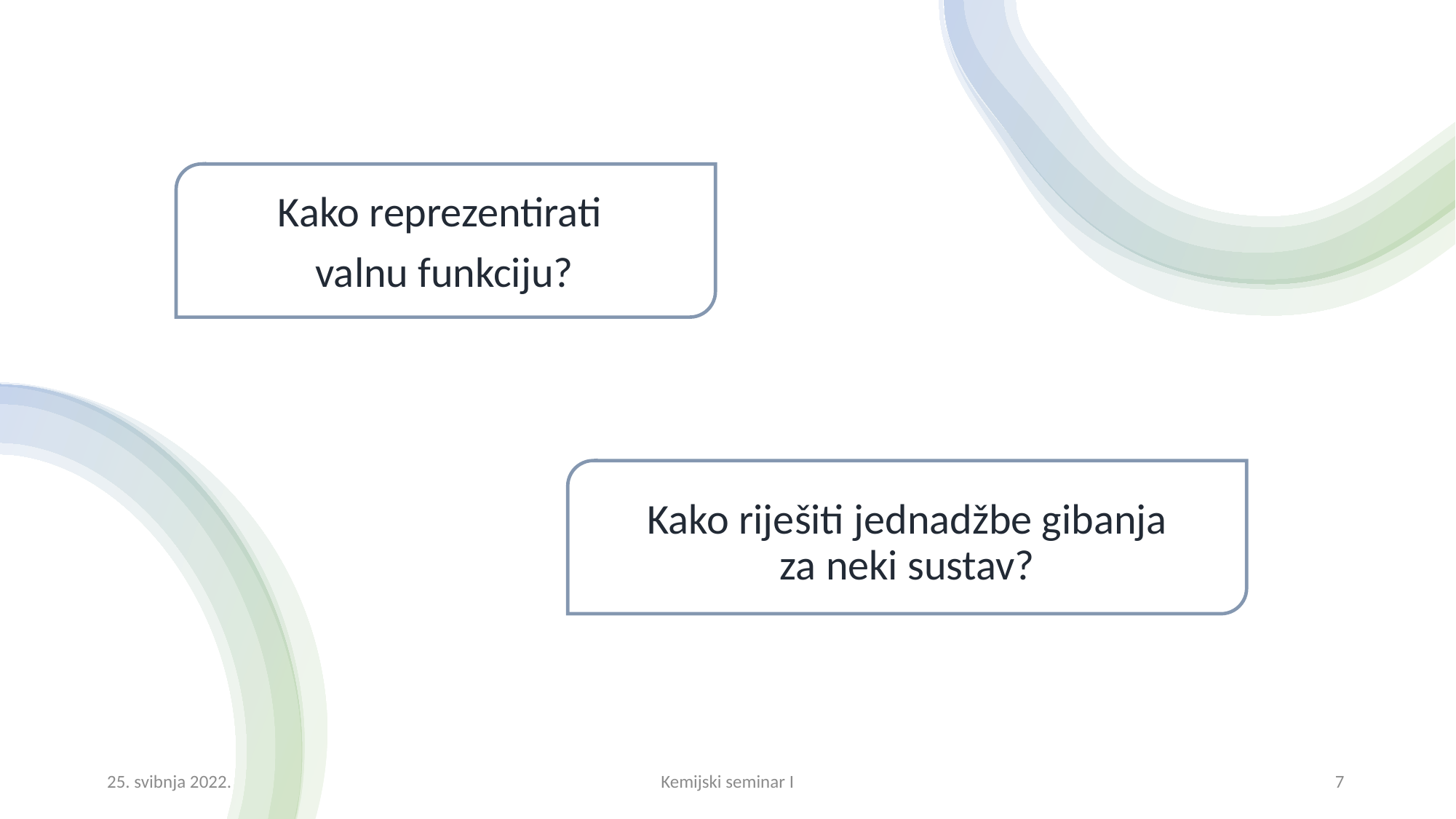

Kako reprezentirati
valnu funkciju?

Kako riješiti jednadžbe gibanja za neki sustav?

25. svibnja 2022.
Kemijski seminar I
7